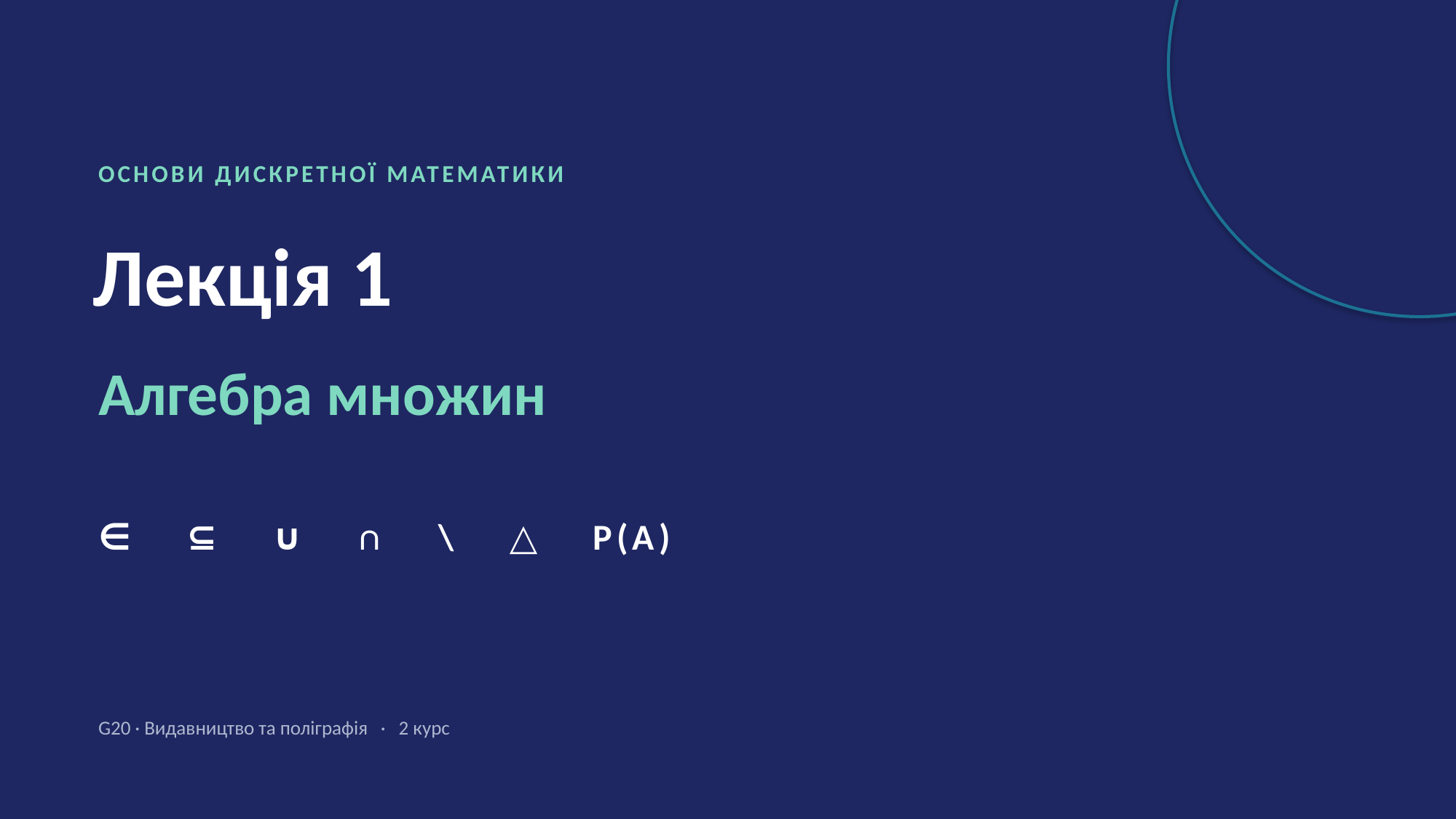

ОСНОВИ ДИСКРЕТНОЇ МАТЕМАТИКИ
Лекція 1
Алгебра множин
∈    ⊆    ∪    ∩    \    △    P(A)
G20 · Видавництво та поліграфія   ·   2 курс